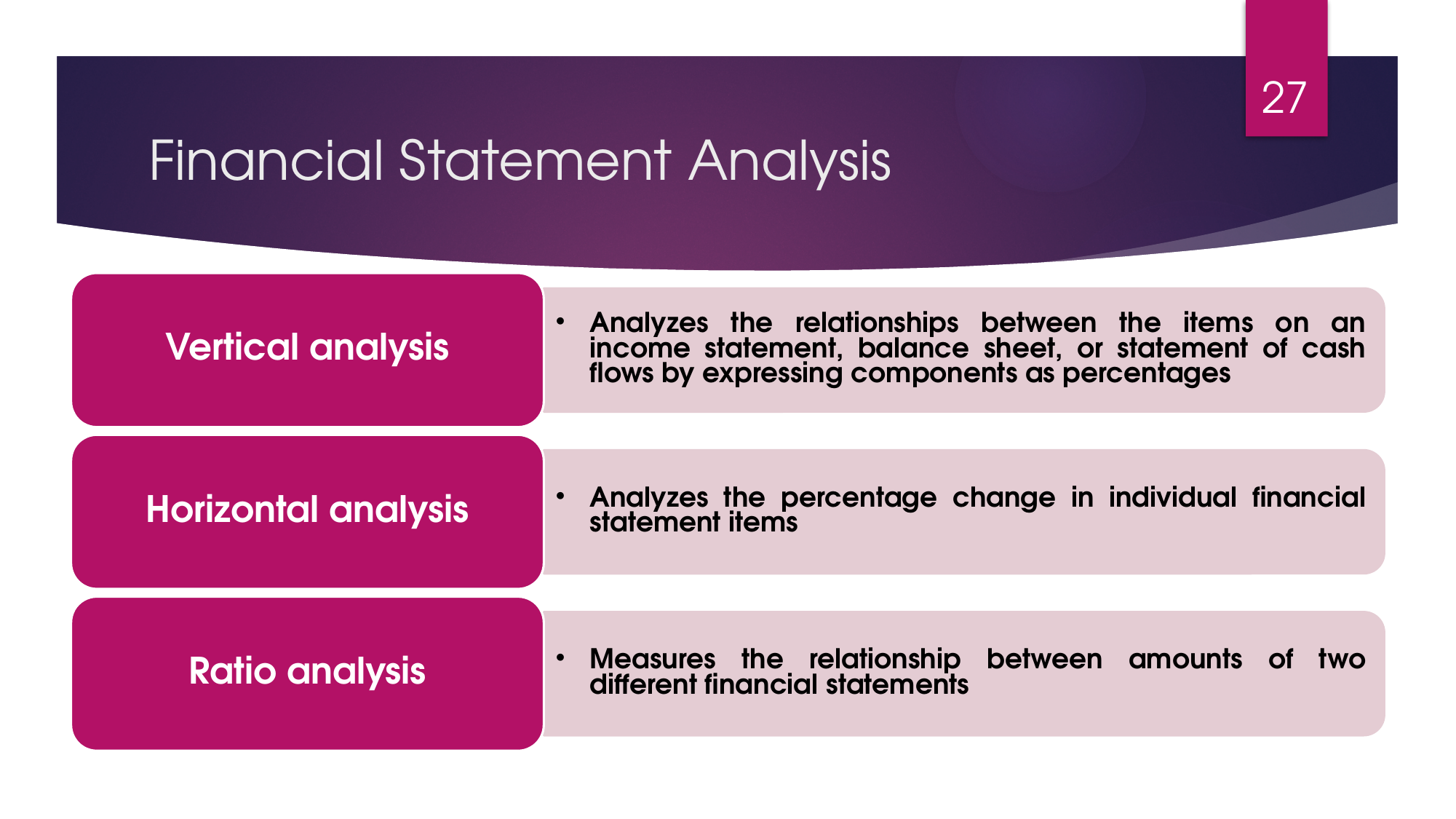

27
# Financial Statement Analysis
Vertical analysis
Analyzes the relationships between the items on an income statement, balance sheet, or statement of cash flows by expressing components as percentages
Horizontal analysis
Analyzes the percentage change in individual financial statement items
Ratio analysis
Measures the relationship between amounts of two different financial statements